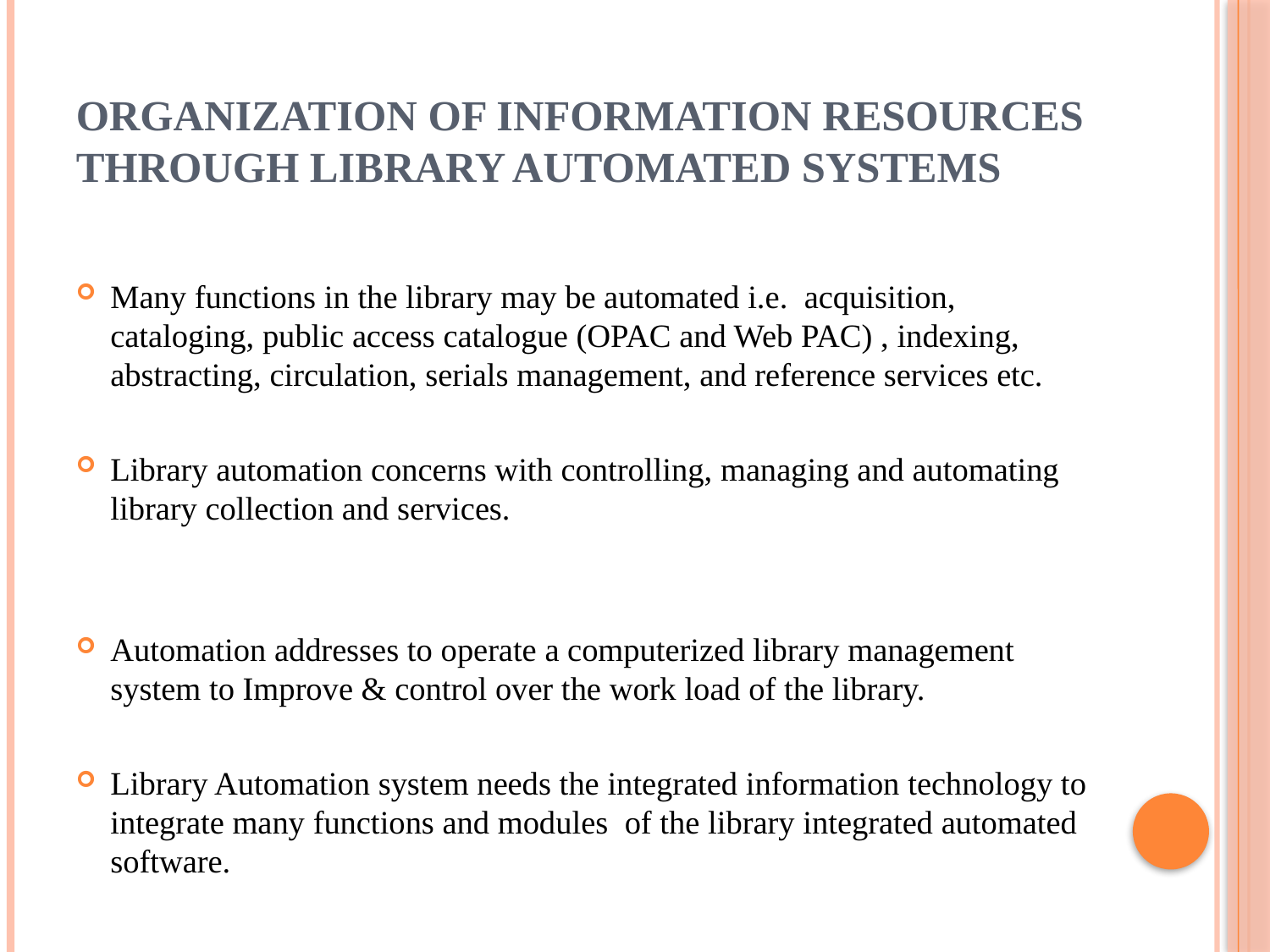

# Organization of Information resources through Library Automated systems

Many functions in the library may be automated i.e.  acquisition, cataloging, public access catalogue (OPAC and Web PAC) , indexing, abstracting, circulation, serials management, and reference services etc.

Library automation concerns with controlling, managing and automating library collection and services.

Automation addresses to operate a computerized library management system to Improve & control over the work load of the library.

Library Automation system needs the integrated information technology to integrate many functions and modules  of the library integrated automated software.